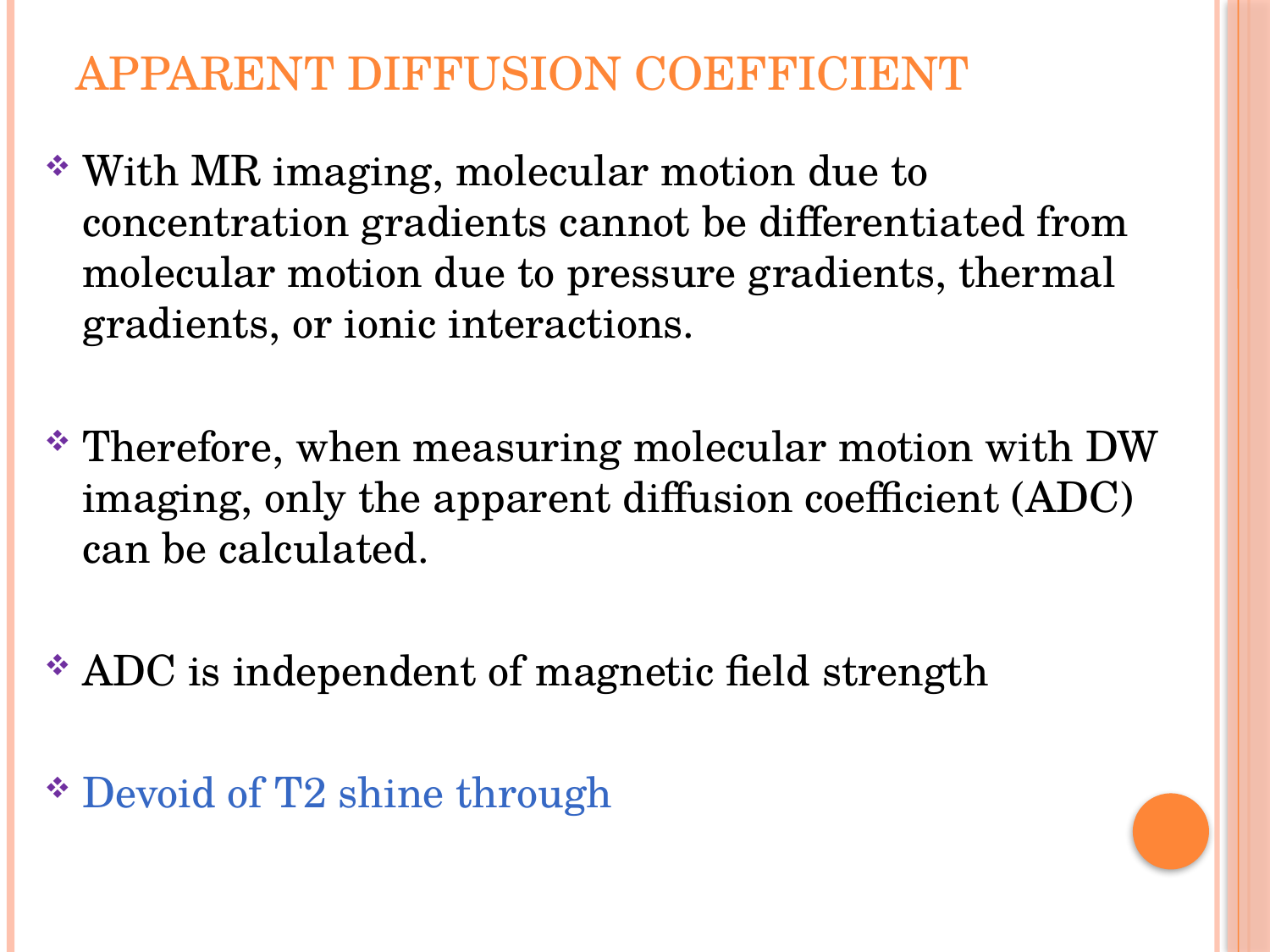

# APPARENT DIFFUSION COEFFICIENT
With MR imaging, molecular motion due to concentration gradients cannot be differentiated from molecular motion due to pressure gradients, thermal gradients, or ionic interactions.

Therefore, when measuring molecular motion with DW imaging, only the apparent diffusion coefficient (ADC) can be calculated.

ADC is independent of magnetic field strength

Devoid of T2 shine through